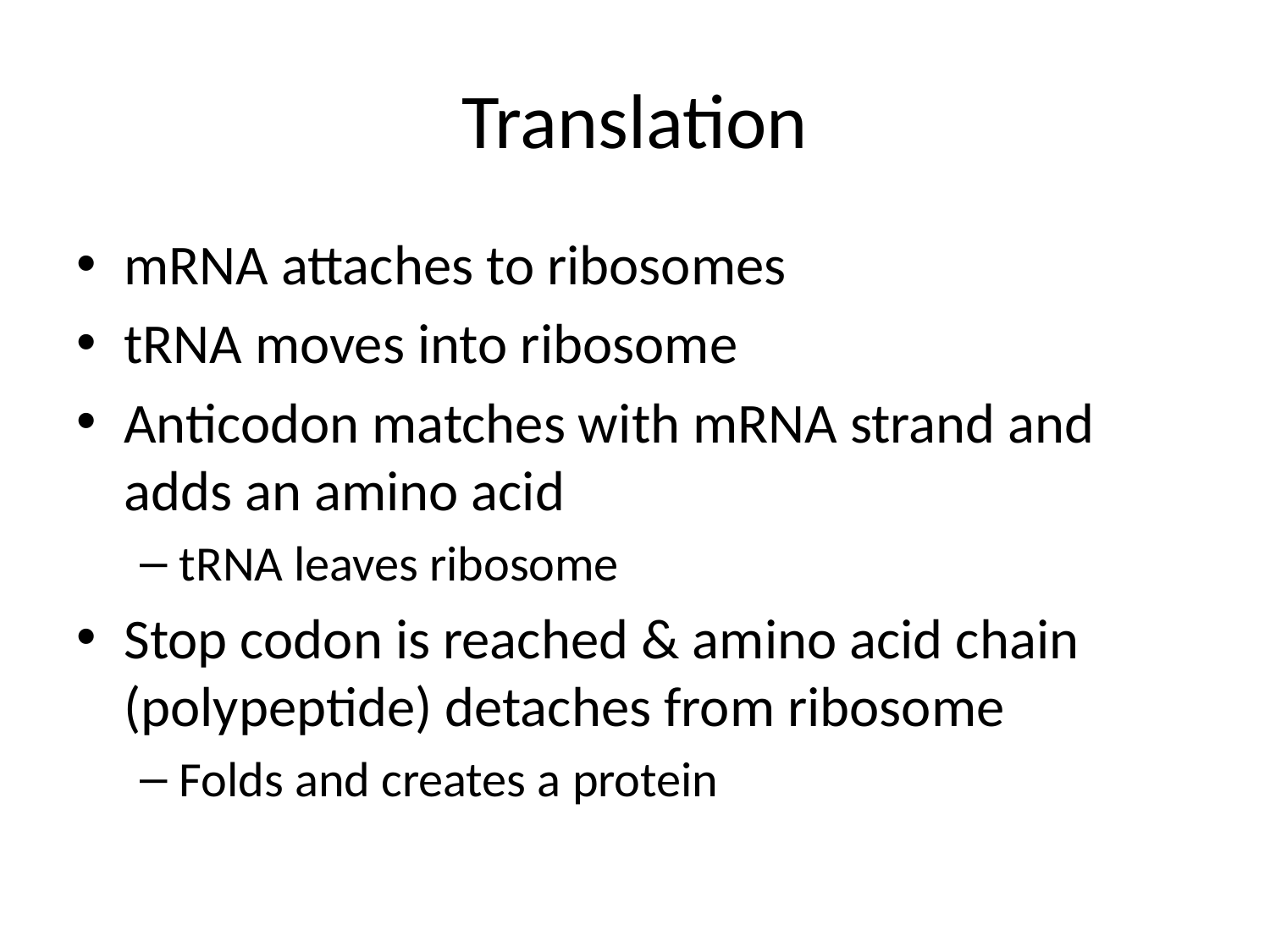

# Translation
mRNA attaches to ribosomes
tRNA moves into ribosome
Anticodon matches with mRNA strand and adds an amino acid
tRNA leaves ribosome
Stop codon is reached & amino acid chain (polypeptide) detaches from ribosome
Folds and creates a protein